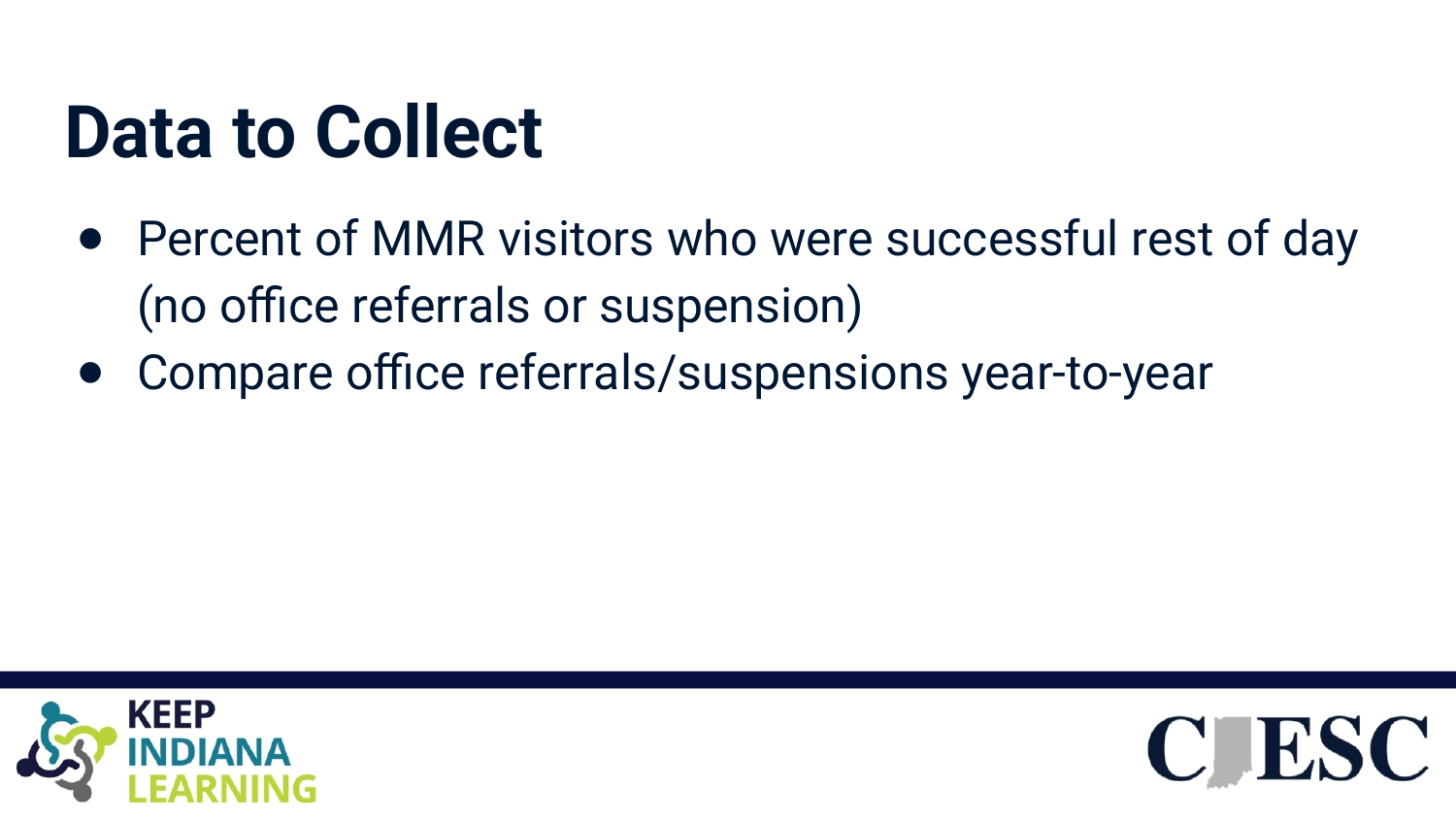

# Data to Collect
Percent of MMR visitors who were successful rest of day (no office referrals or suspension)
Compare office referrals/suspensions year-to-year